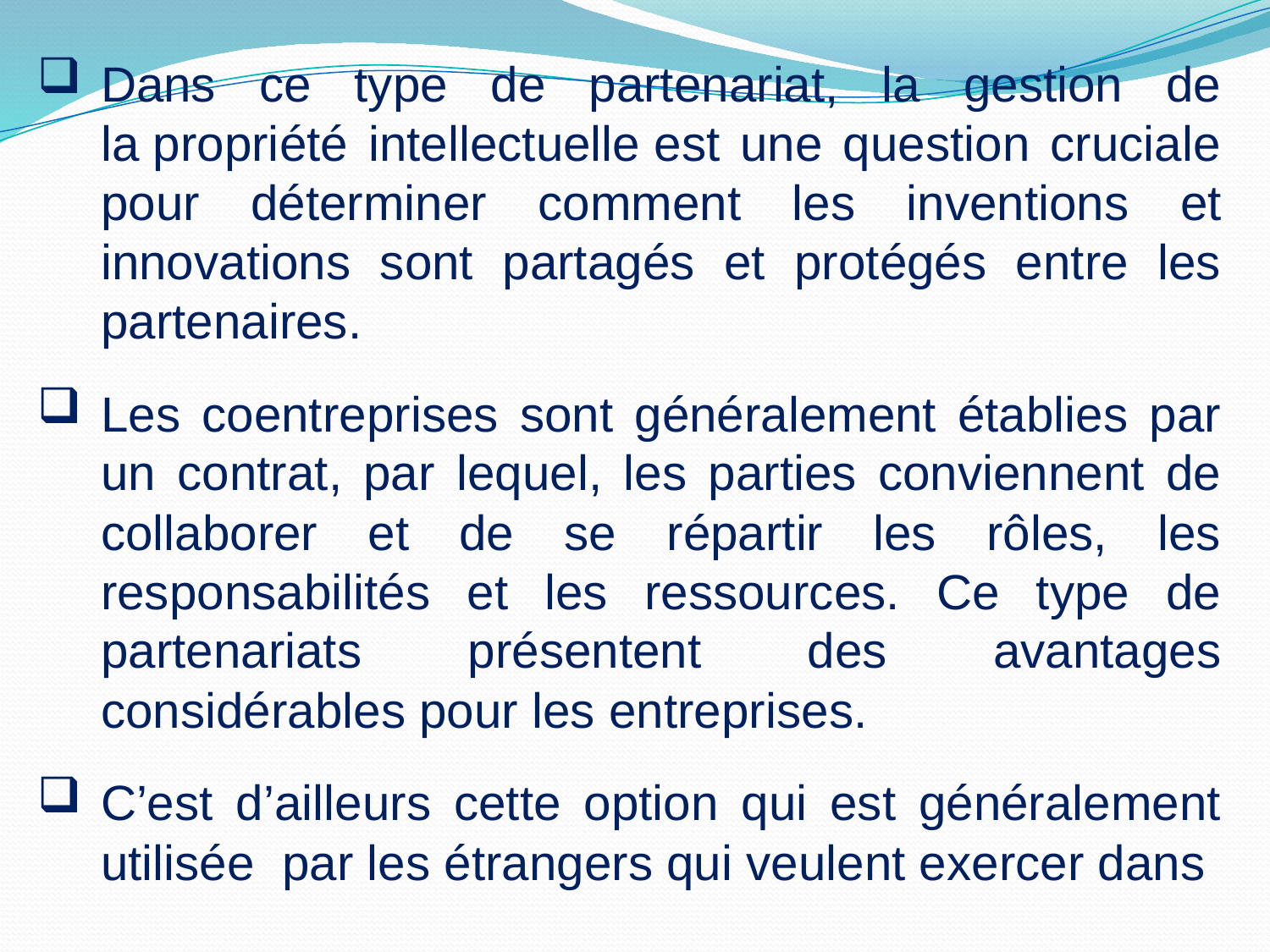

Dans ce type de partenariat, la gestion de la propriété intellectuelle est une question cruciale pour déterminer comment les inventions et innovations sont partagés et protégés entre les partenaires.

Les coentreprises sont généralement établies par un contrat, par lequel, les parties conviennent de collaborer et de se répartir les rôles, les responsabilités et les ressources. Ce type de partenariats présentent des avantages considérables pour les entreprises.

C’est d’ailleurs cette option qui est généralement utilisée  par les étrangers qui veulent exercer dans